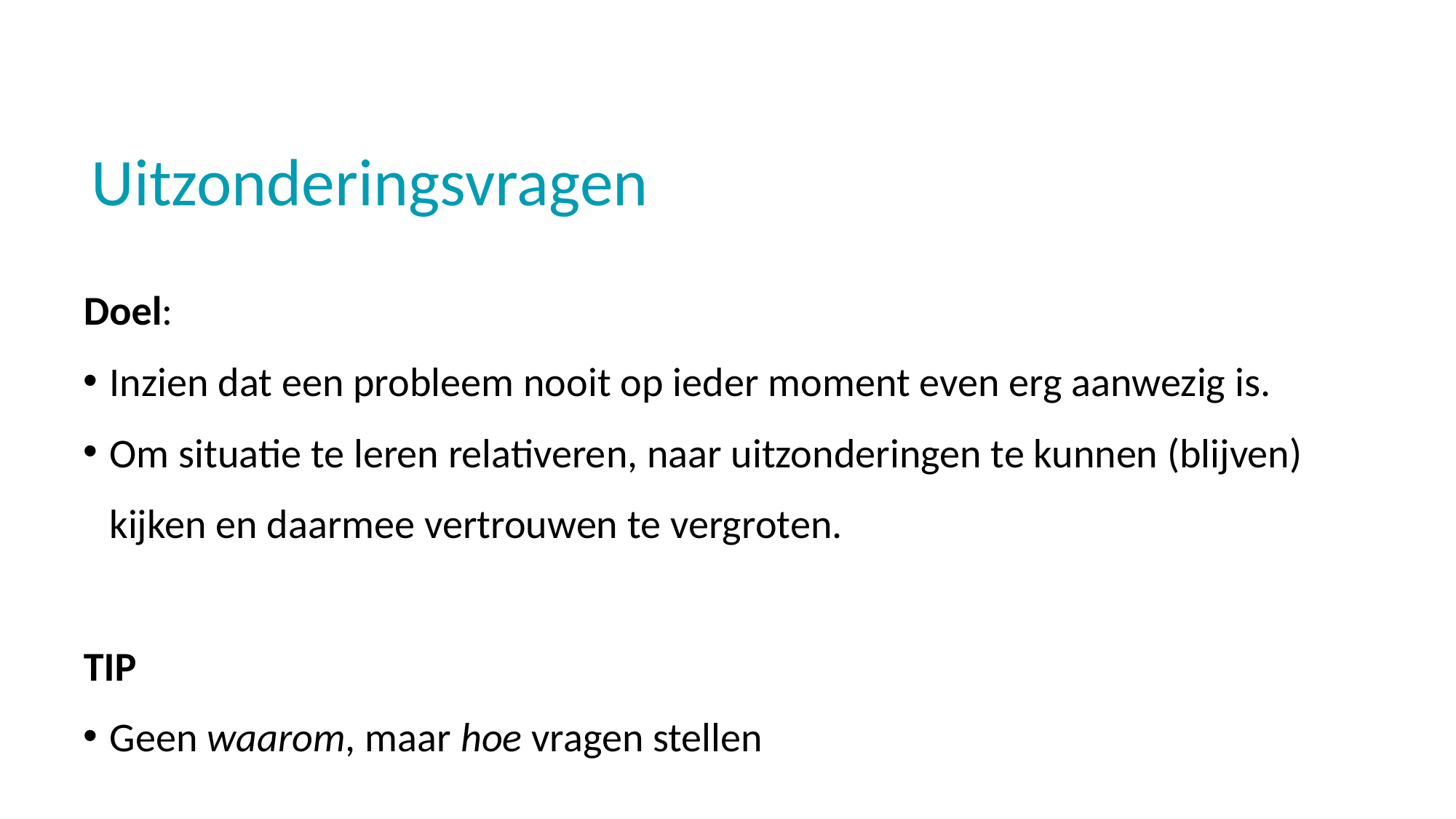

# Uitzonderingsvragen

Doel:
Inzien dat een probleem nooit op ieder moment even erg aanwezig is.
Om situatie te leren relativeren, naar uitzonderingen te kunnen (blijven) kijken en daarmee vertrouwen te vergroten.

TIP
Geen waarom, maar hoe vragen stellen